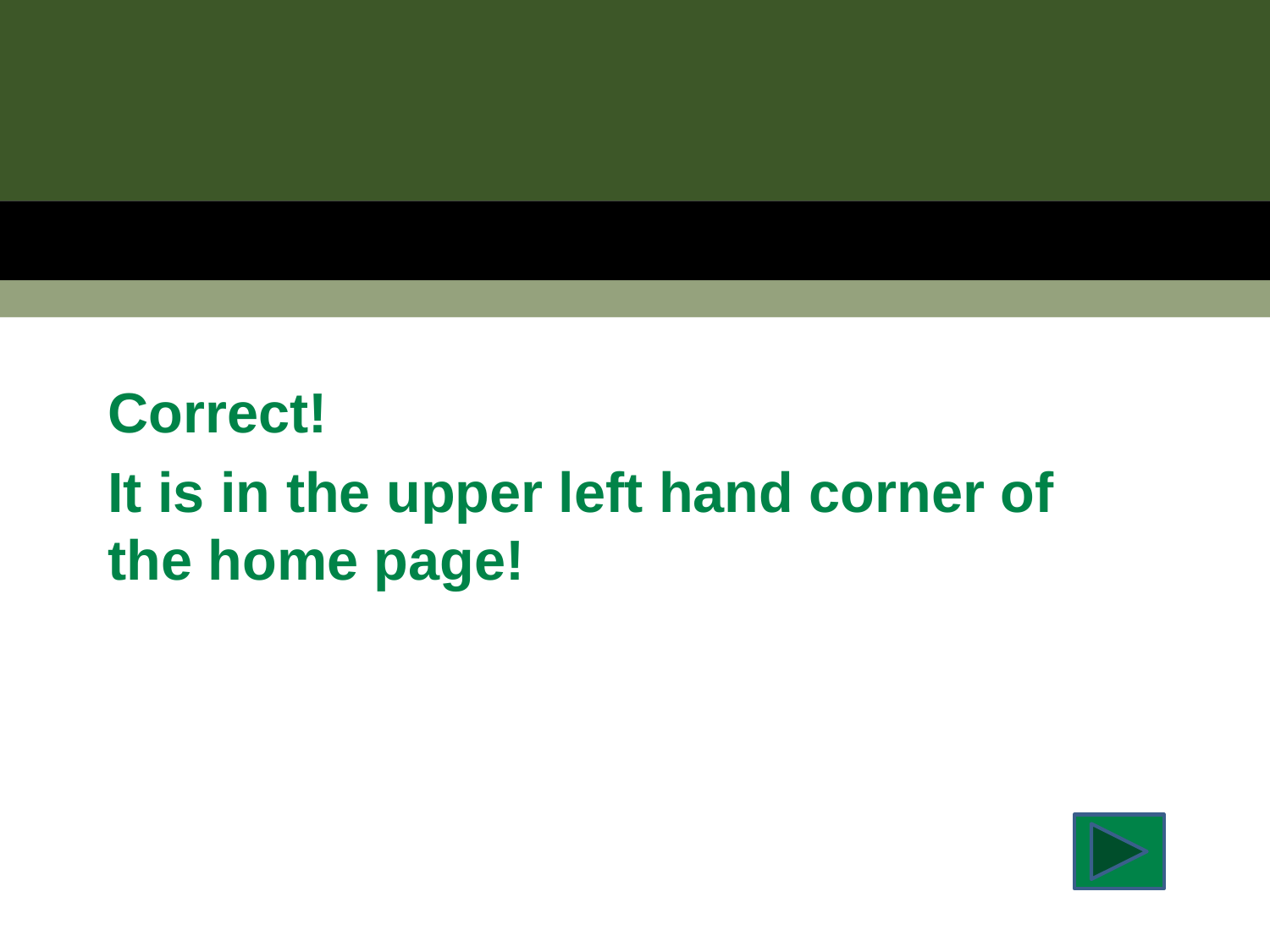

Correct!
It is in the upper left hand corner of the home page!